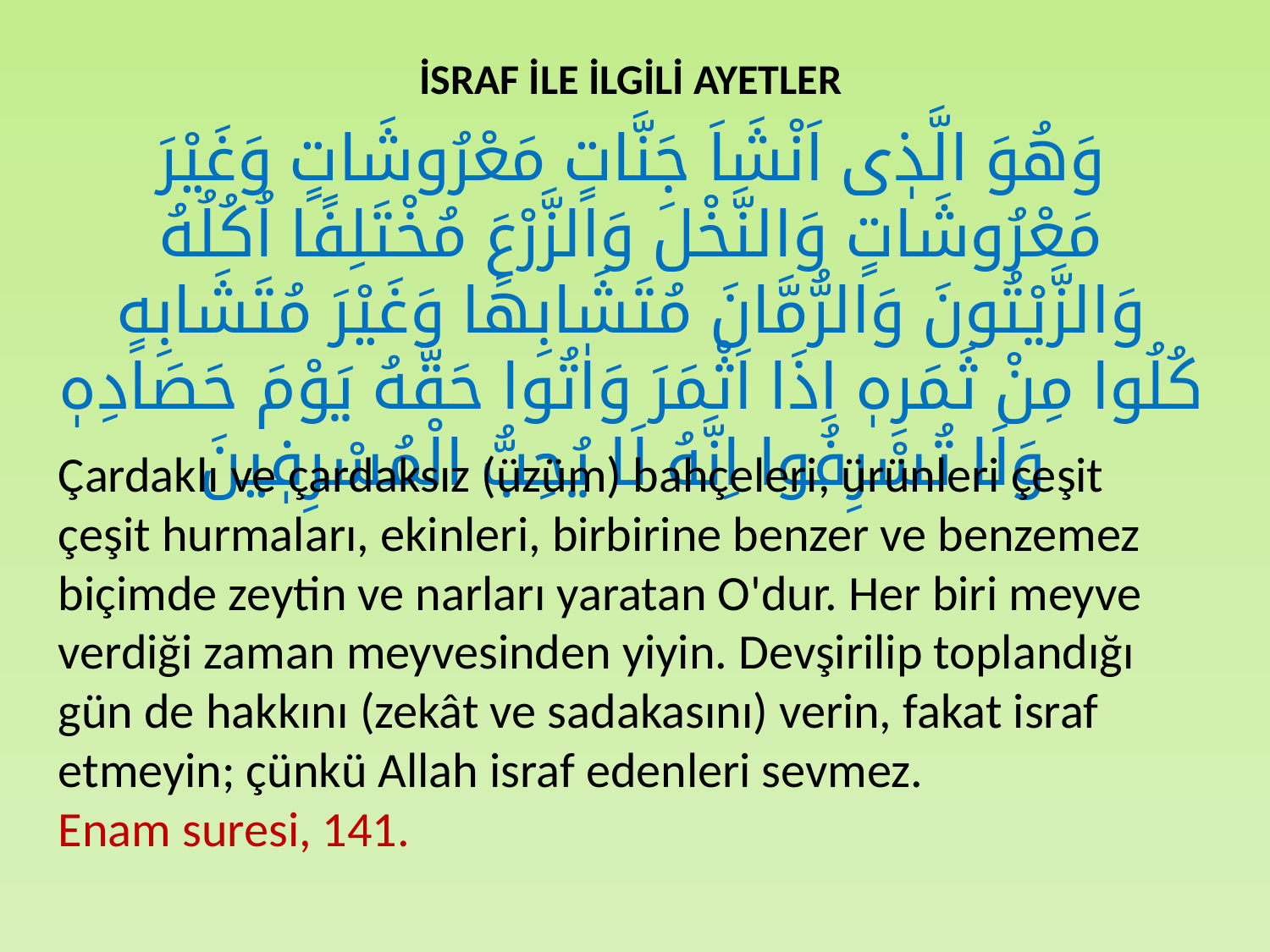

İSRAF İLE İLGİLİ AYETLER
وَهُوَ الَّذٖى اَنْشَاَ جَنَّاتٍ مَعْرُوشَاتٍ وَغَيْرَ مَعْرُوشَاتٍ وَالنَّخْلَ وَالزَّرْعَ مُخْتَلِفًا اُكُلُهُ وَالزَّيْتُونَ وَالرُّمَّانَ مُتَشَابِهًا وَغَيْرَ مُتَشَابِهٍ كُلُوا مِنْ ثَمَرِهٖ اِذَا اَثْمَرَ وَاٰتُوا حَقَّهُ يَوْمَ حَصَادِهٖ وَلَا تُسْرِفُوا اِنَّهُ لَا يُحِبُّ الْمُسْرِفٖينَ

Çardaklı ve çardaksız (üzüm) bahçeleri, ürünleri çeşit çeşit hurmaları, ekinleri, birbirine benzer ve benzemez biçimde zeytin ve narları yaratan O'dur. Her biri meyve verdiği zaman meyvesinden yiyin. Devşirilip toplandığı gün de hakkını (zekât ve sadakasını) verin, fakat israf etmeyin; çünkü Allah israf edenleri sevmez.
Enam suresi, 141.